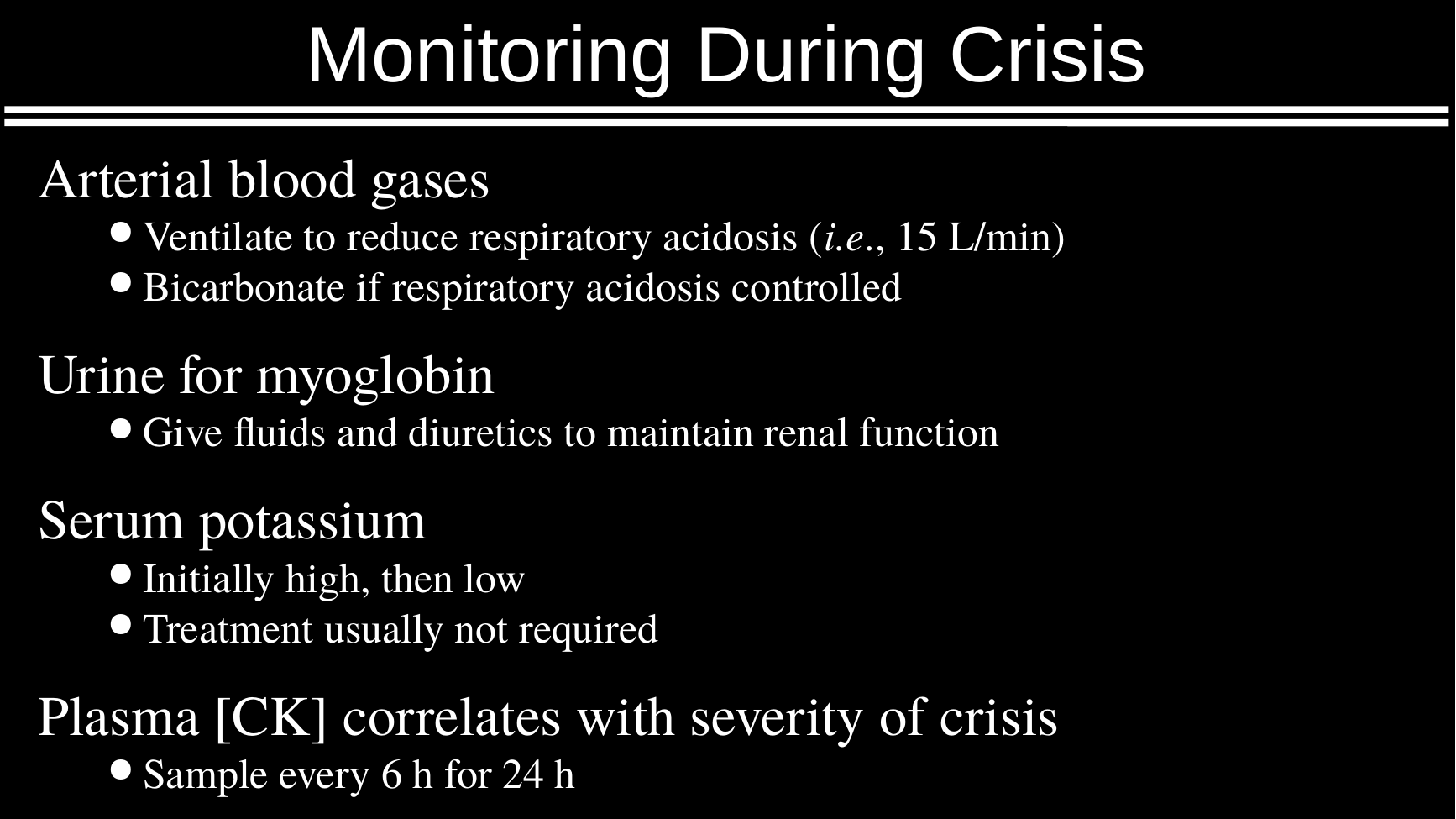

# Monitoring During Crisis
Arterial blood gases
Ventilate to reduce respiratory acidosis (i.e., 15 L/min)
Bicarbonate if respiratory acidosis controlled
Urine for myoglobin
Give fluids and diuretics to maintain renal function
Serum potassium
Initially high, then low
Treatment usually not required
Plasma [CK] correlates with severity of crisis
Sample every 6 h for 24 h